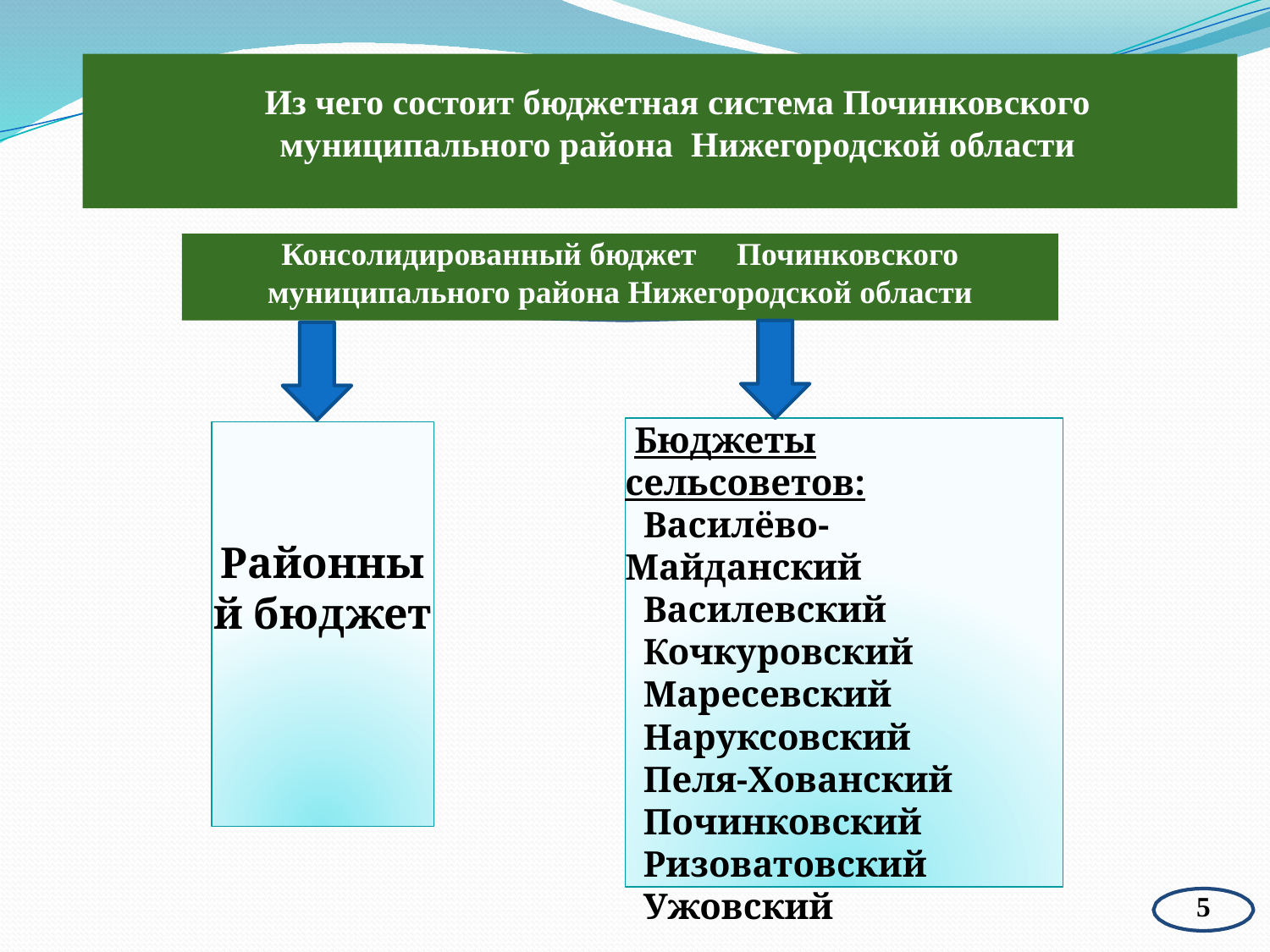

Из чего состоит бюджетная система Починковского муниципального района  Нижегородской области
Консолидированный бюджет     Починковского муниципального района Нижегородской области

 Бюджеты сельсоветов:
  Василёво-Майданский
  Василевский
  Кочкуровский
  Маресевский
  Наруксовский
  Пеля-Хованский
  Починковский
  Ризоватовский
  Ужовский

   Районный бюджет
5